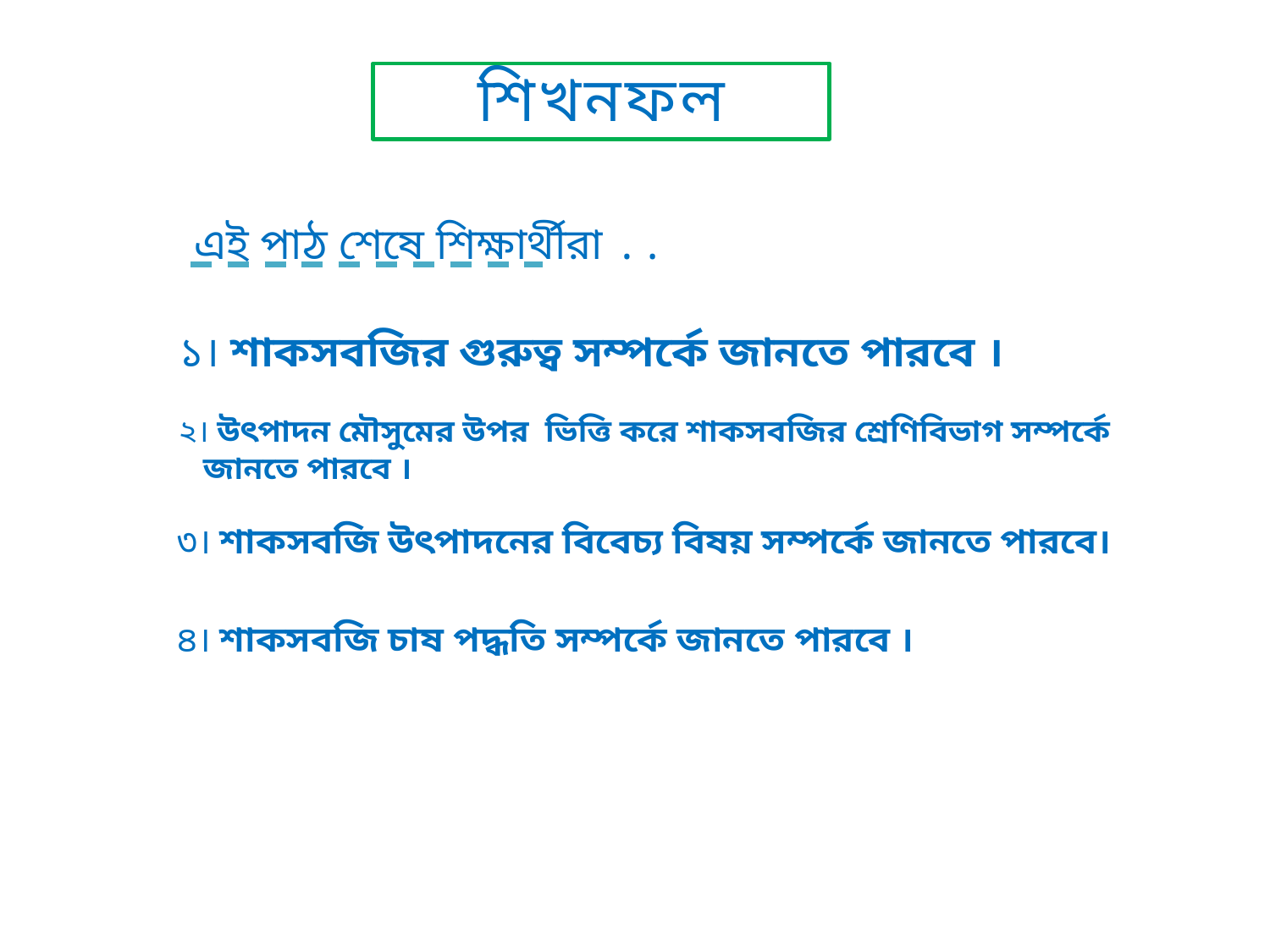

শিখনফল
এই পাঠ শেষে শিক্ষার্থীরা ..
১। শাকসবজির গুরুত্ব সম্পর্কে জানতে পারবে ।
২। উৎপাদন মৌসুমের উপর  ভিত্তি করে শাকসবজির শ্রেণিবিভাগ সম্পর্কে
   জানতে পারবে ।
৩। শাকসবজি উৎপাদনের বিবেচ্য বিষয় সম্পর্কে জানতে পারবে।
৪। শাকসবজি চাষ পদ্ধতি সম্পর্কে জানতে পারবে ।